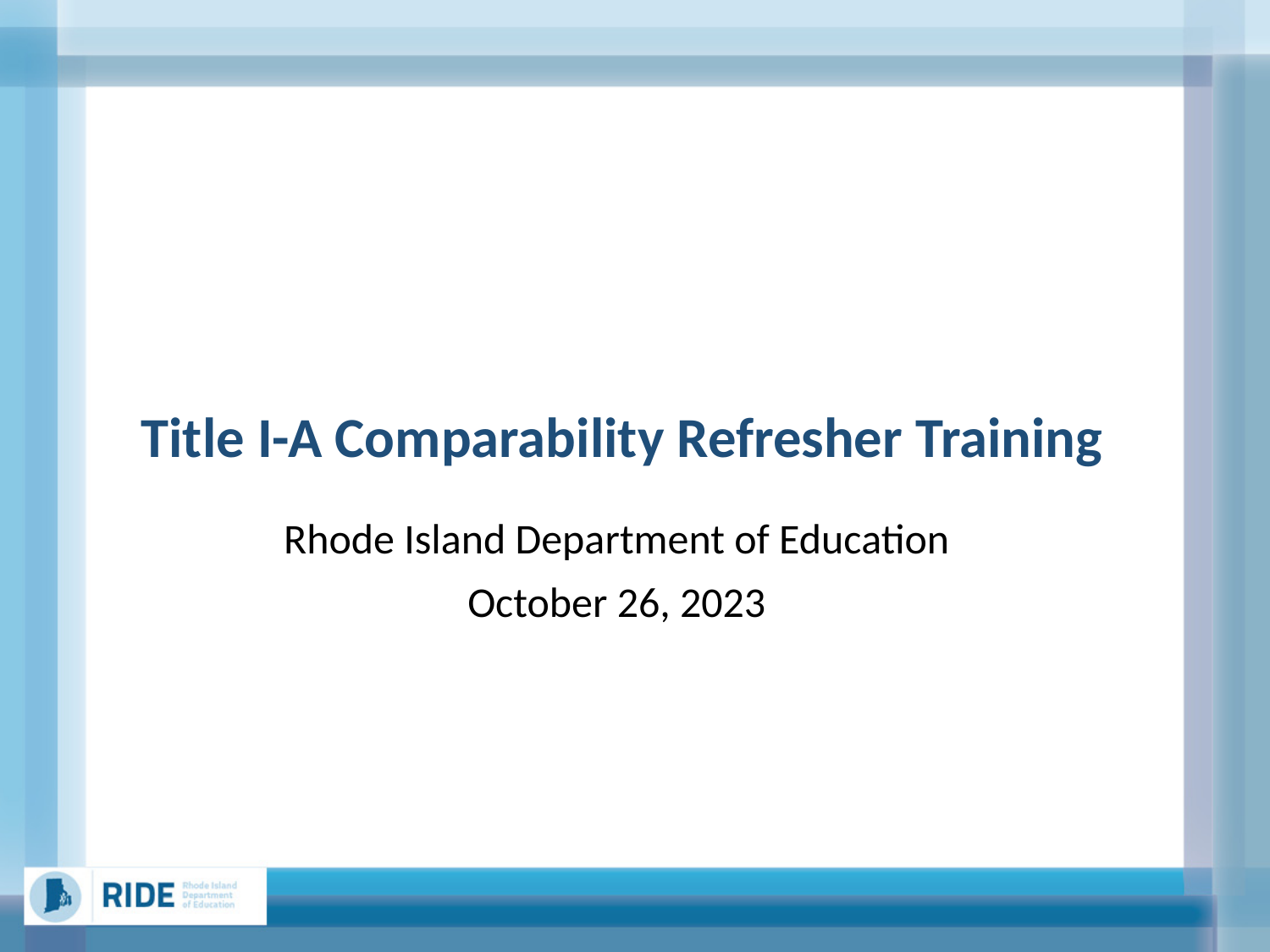

# Title I-A Comparability Refresher Training

Rhode Island Department of Education
October 26, 2023